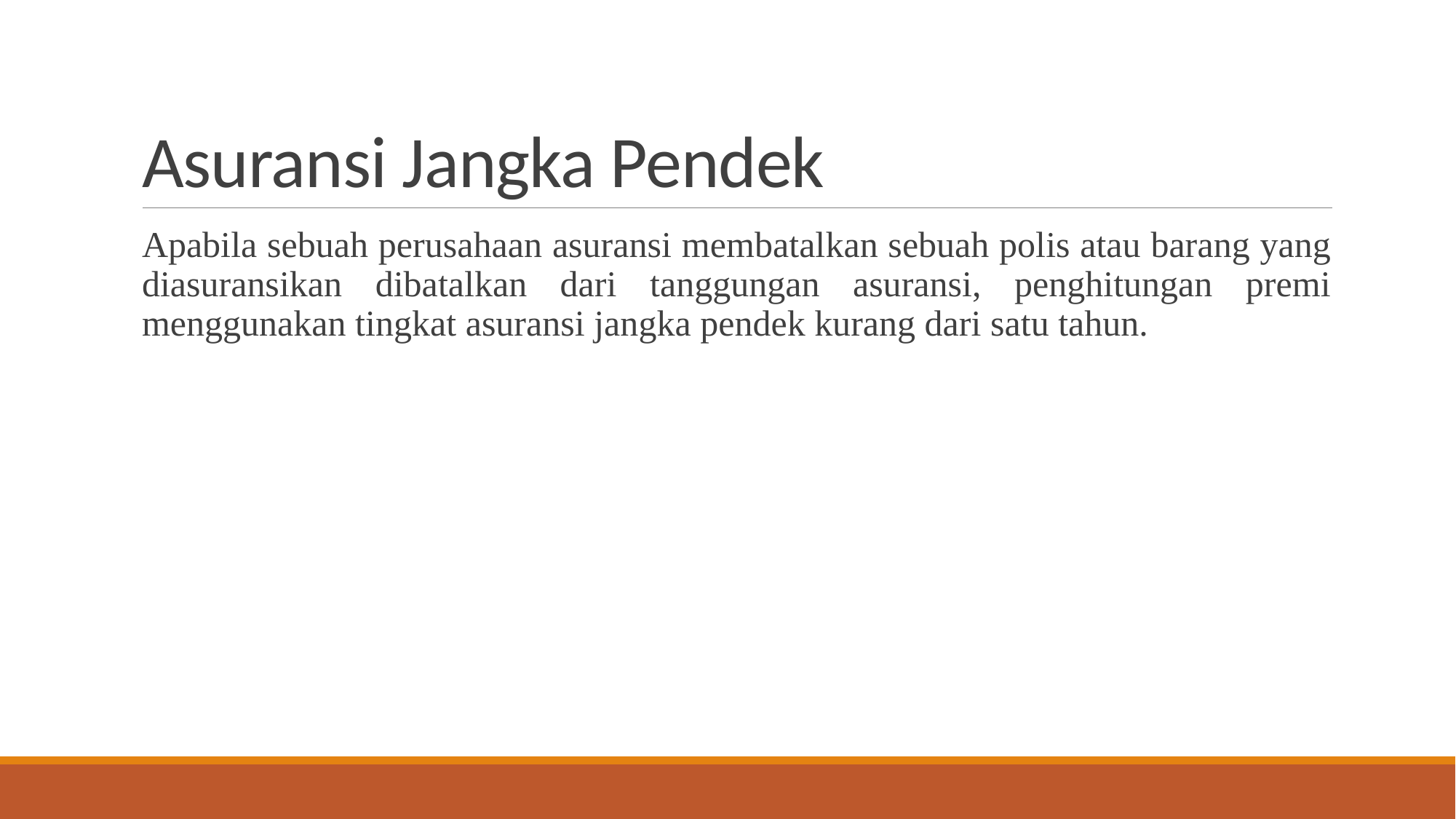

# Asuransi Jangka Pendek
Apabila sebuah perusahaan asuransi membatalkan sebuah polis atau barang yang diasuransikan dibatalkan dari tanggungan asuransi, penghitungan premi menggunakan tingkat asuransi jangka pendek kurang dari satu tahun.